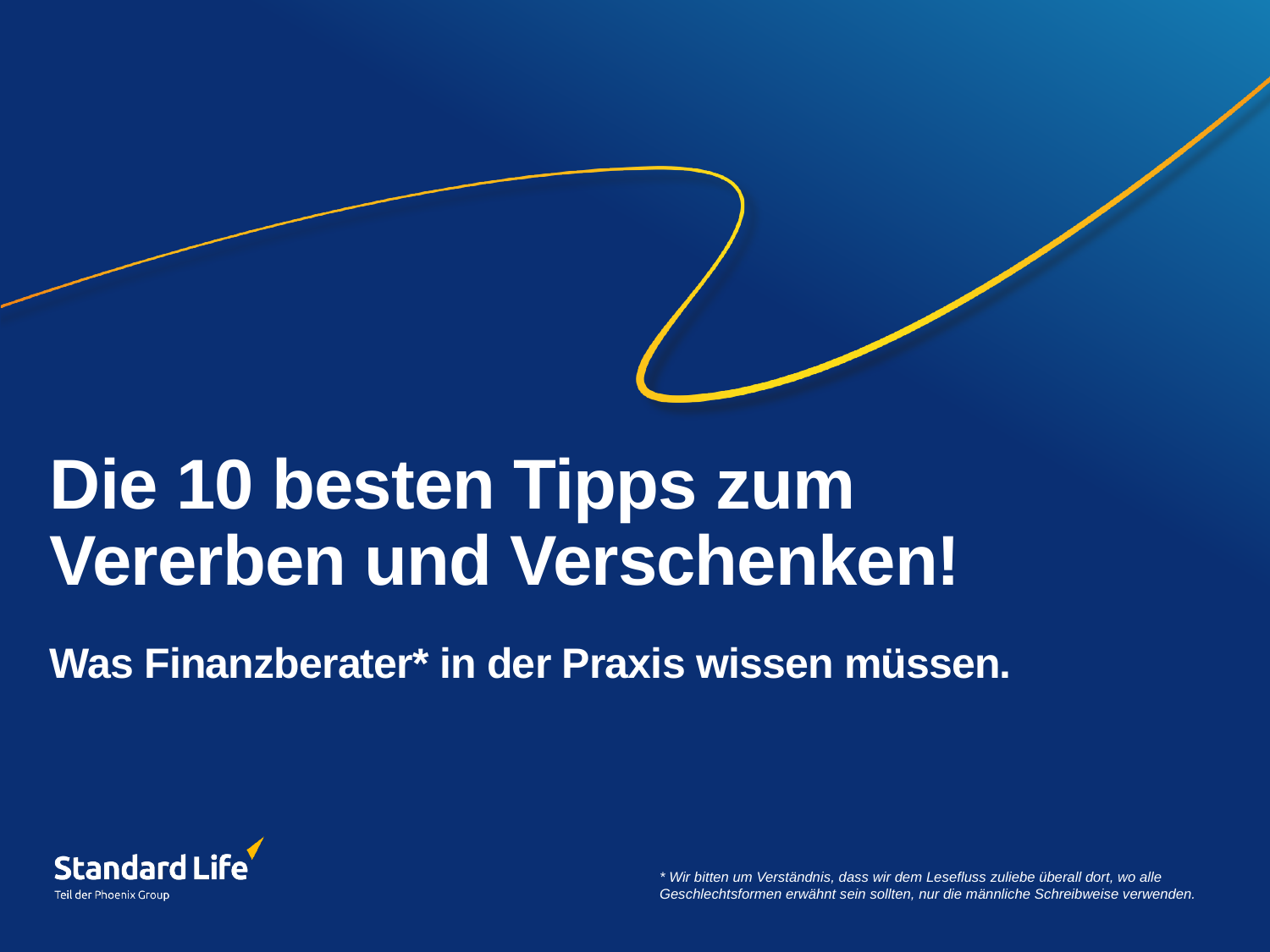

# Die 10 besten Tipps zum Vererben und Verschenken!
Was Finanzberater* in der Praxis wissen müssen.
* Wir bitten um Verständnis, dass wir dem Lesefluss zuliebe überall dort, wo alle 	Geschlechtsformen erwähnt sein sollten, nur die männliche Schreibweise verwenden.